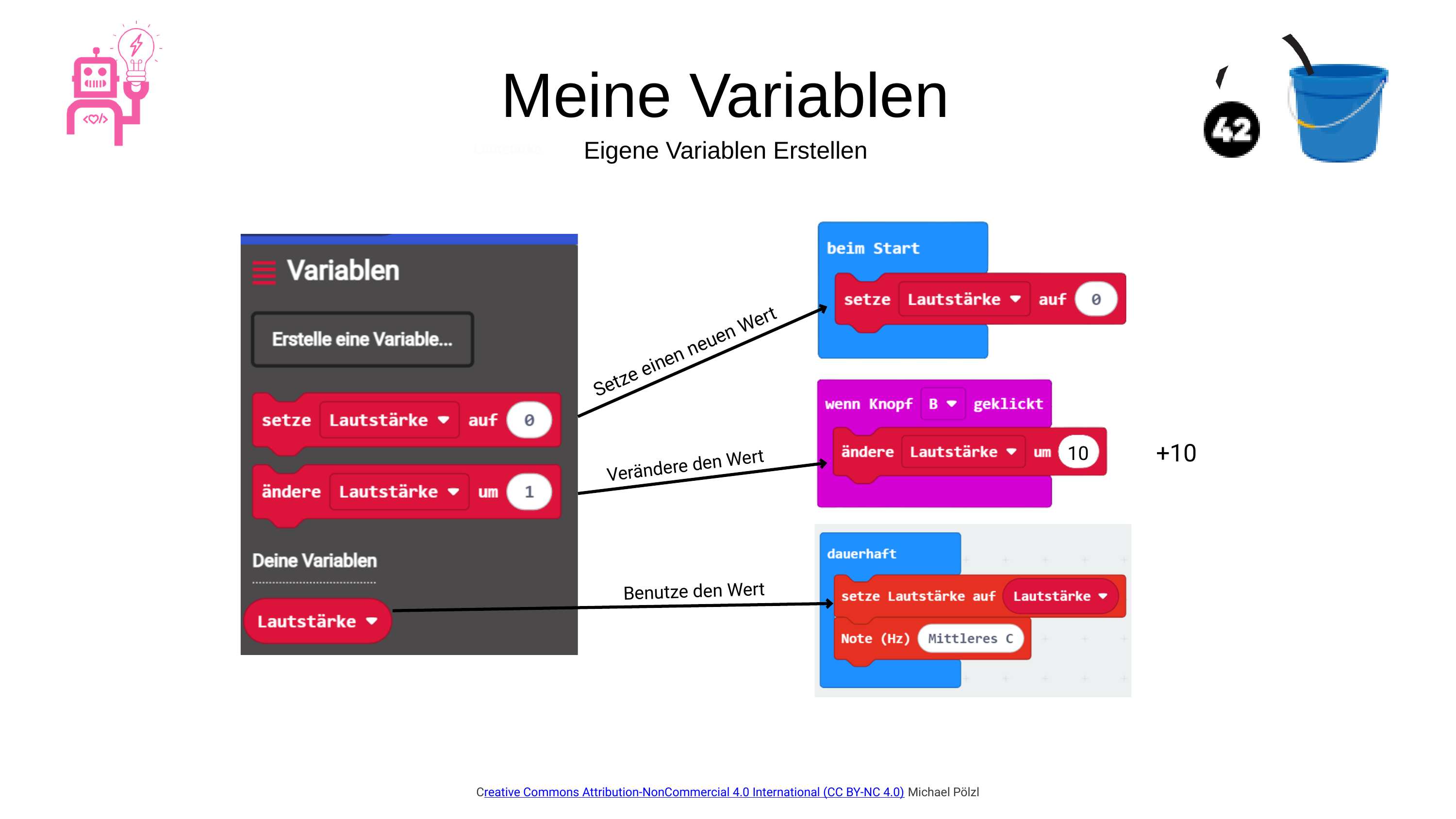

Meine Variablen
Eigene Variablen Erstellen

Lautstärke

Setze einen neuen Wert

+10
10
Verändere den Wert

Benutze den Wert

Creative Commons Attribution-NonCommercial 4.0 International (CC BY-NC 4.0) Michael Pölzl